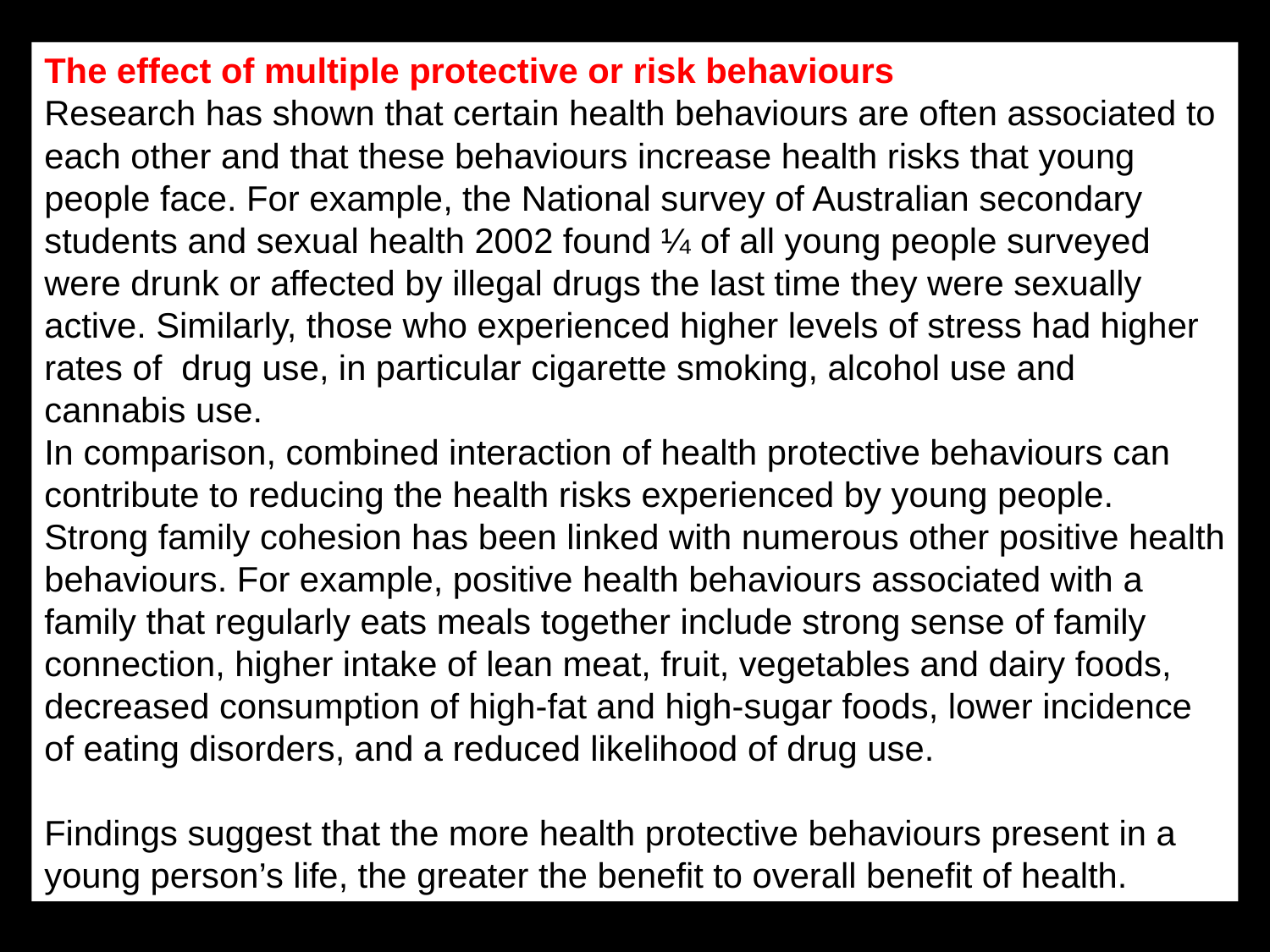

The effect of multiple protective or risk behaviours
Research has shown that certain health behaviours are often associated to each other and that these behaviours increase health risks that young people face. For example, the National survey of Australian secondary students and sexual health 2002 found ¼ of all young people surveyed were drunk or affected by illegal drugs the last time they were sexually active. Similarly, those who experienced higher levels of stress had higher rates of  drug use, in particular cigarette smoking, alcohol use and cannabis use.
In comparison, combined interaction of health protective behaviours can contribute to reducing the health risks experienced by young people. Strong family cohesion has been linked with numerous other positive health behaviours. For example, positive health behaviours associated with a family that regularly eats meals together include strong sense of family connection, higher intake of lean meat, fruit, vegetables and dairy foods, decreased consumption of high-fat and high-sugar foods, lower incidence of eating disorders, and a reduced likelihood of drug use.

Findings suggest that the more health protective behaviours present in a young person’s life, the greater the benefit to overall benefit of health.